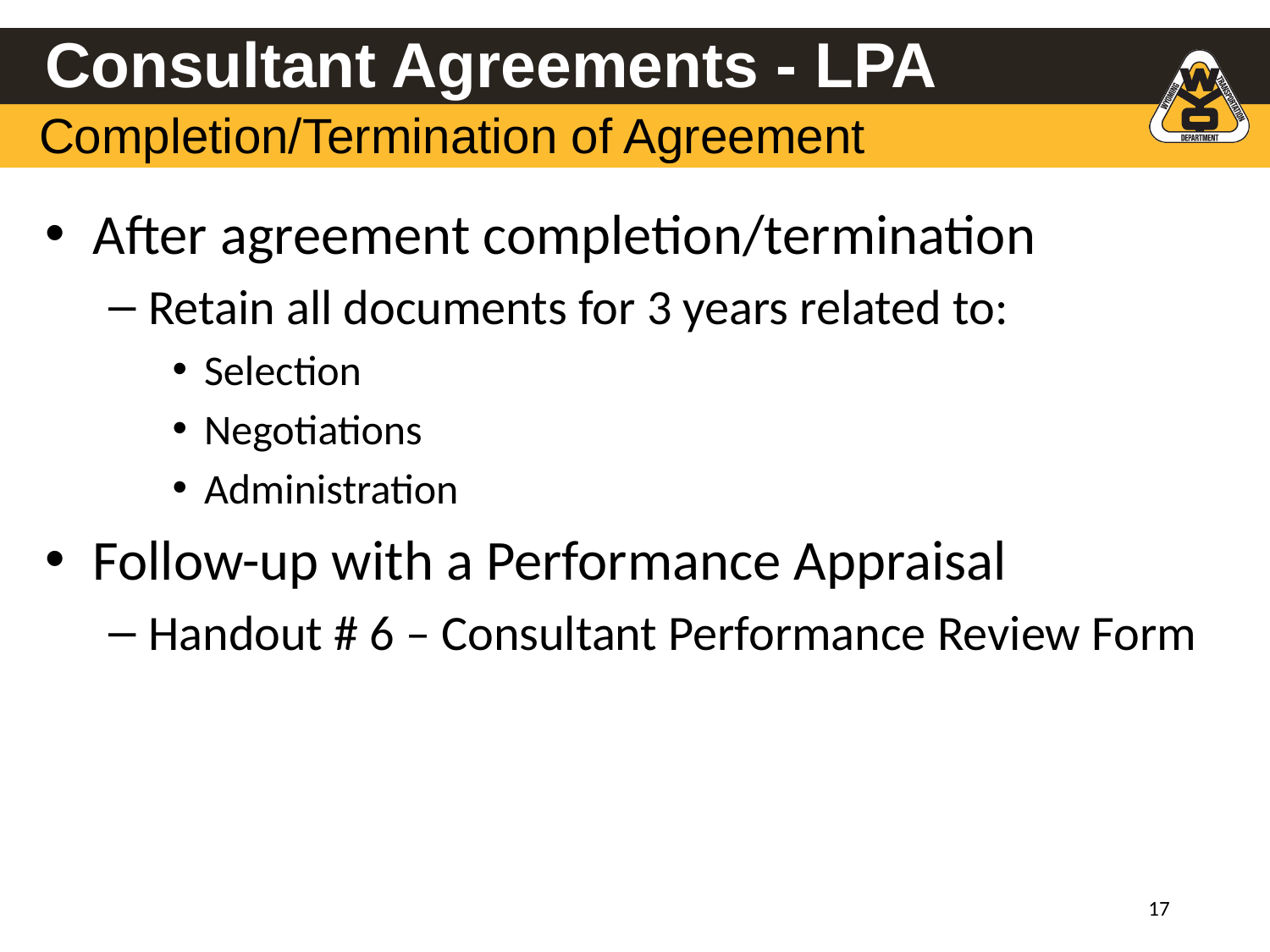

# Consultant Agreements - LPA
Completion/Termination of Agreement

After agreement completion/termination
Retain all documents for 3 years related to:
Selection
Negotiations
Administration
Follow-up with a Performance Appraisal
Handout # 6 – Consultant Performance Review Form
17